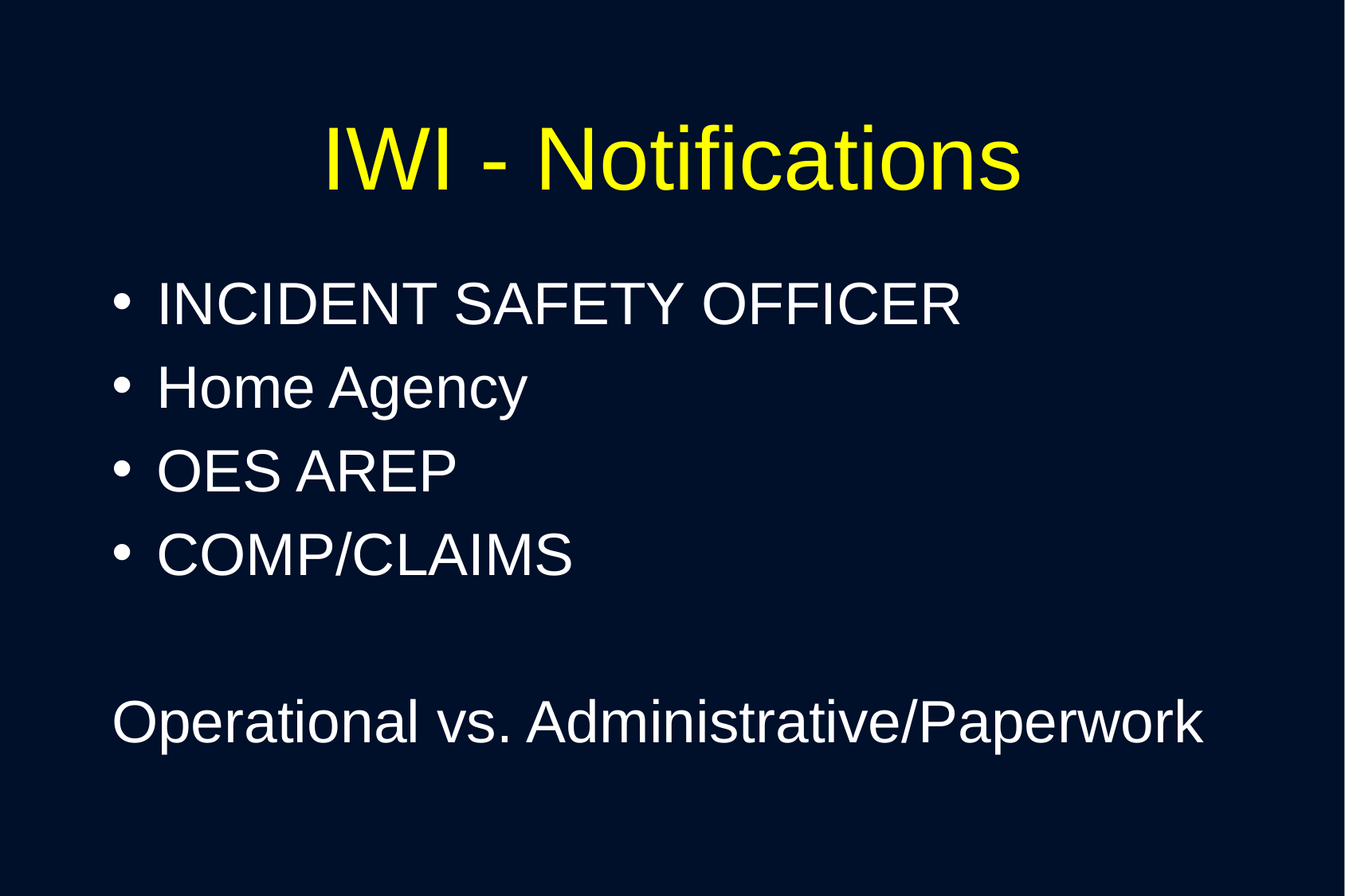

# IWI - Notifications
INCIDENT SAFETY OFFICER
Home Agency
OES AREP
COMP/CLAIMS

Operational vs. Administrative/Paperwork